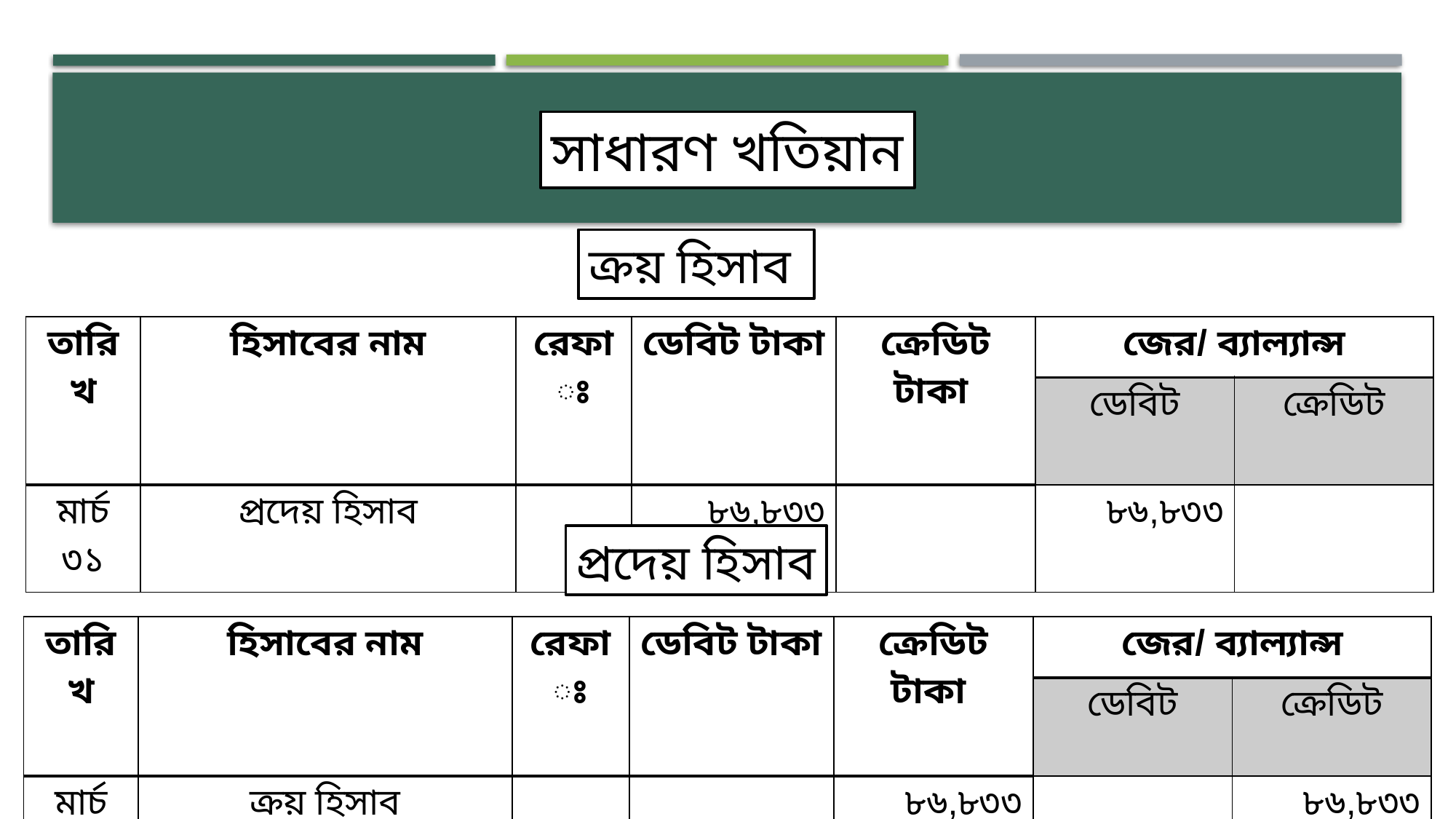

সাধারণ খতিয়ান
ক্রয় হিসাব
| তারিখ | হিসাবের নাম | রেফাঃ | ডেবিট টাকা | ক্রেডিট টাকা | জের/ ব্যাল্যান্স |  |
| --- | --- | --- | --- | --- | --- | --- |
|  |  |  |  |  | ডেবিট | ক্রেডিট |
| মার্চ ৩১ | প্রদেয় হিসাব |  | ৮৬,৮৩৩ |  | ৮৬,৮৩৩ |  |
প্রদেয় হিসাব
| তারিখ | হিসাবের নাম | রেফাঃ | ডেবিট টাকা | ক্রেডিট টাকা | জের/ ব্যাল্যান্স |  |
| --- | --- | --- | --- | --- | --- | --- |
|  |  |  |  |  | ডেবিট | ক্রেডিট |
| মার্চ ৩১ | ক্রয় হিসাব |  |  | ৮৬,৮৩৩ |  | ৮৬,৮৩৩ |